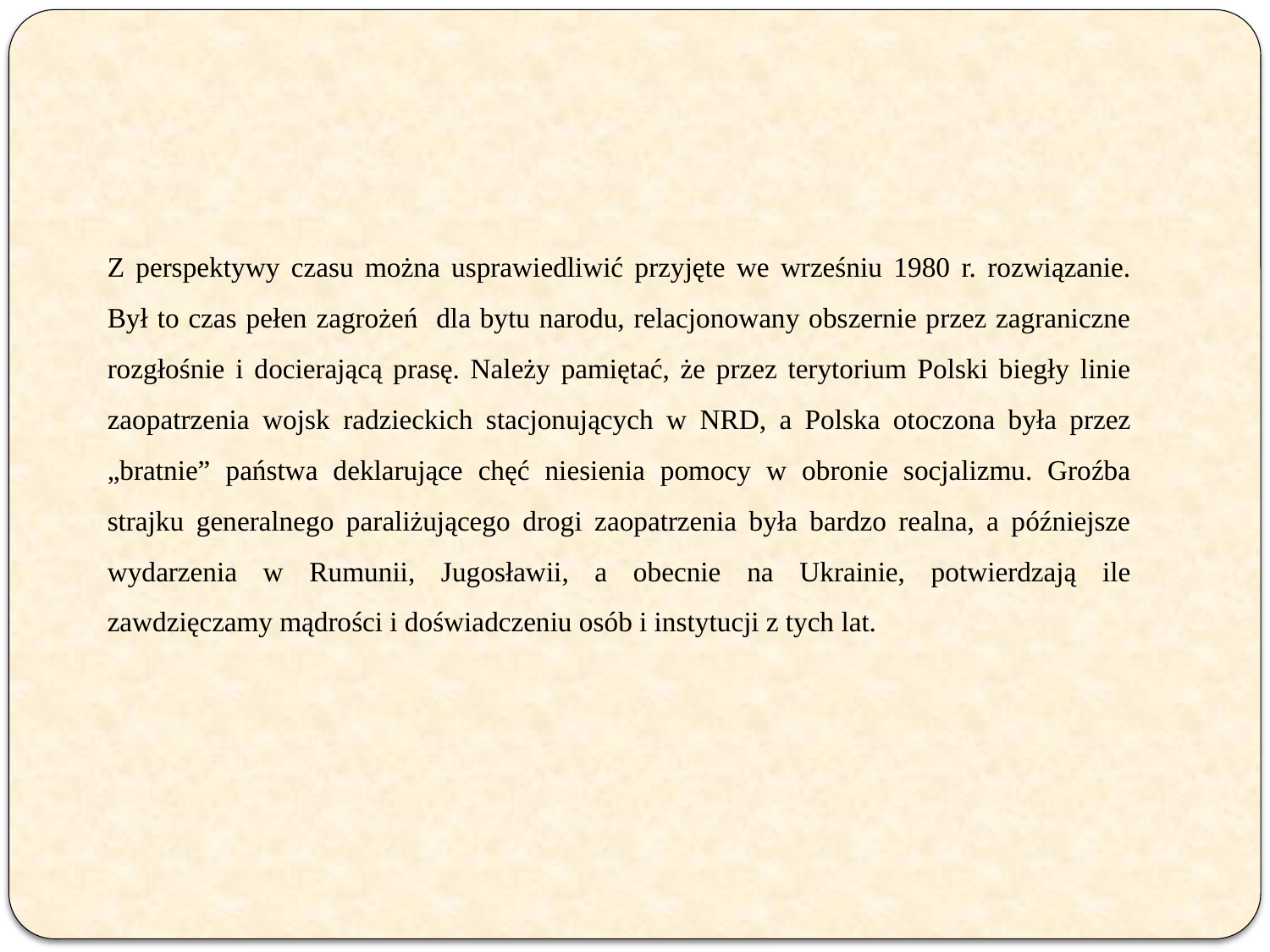

Z perspektywy czasu można usprawiedliwić przyjęte we wrześniu 1980 r. rozwiązanie. Był to czas pełen zagrożeń  dla bytu narodu, relacjonowany obszernie przez zagraniczne rozgłośnie i docierającą prasę. Należy pamiętać, że przez terytorium Polski biegły linie zaopatrzenia wojsk radzieckich stacjonujących w NRD, a Polska otoczona była przez „bratnie” państwa deklarujące chęć niesienia pomocy w obronie socjalizmu. Groźba strajku generalnego paraliżującego drogi zaopatrzenia była bardzo realna, a późniejsze wydarzenia w Rumunii, Jugosławii, a obecnie na Ukrainie, potwierdzają ile zawdzięczamy mądrości i doświadczeniu osób i instytucji z tych lat.